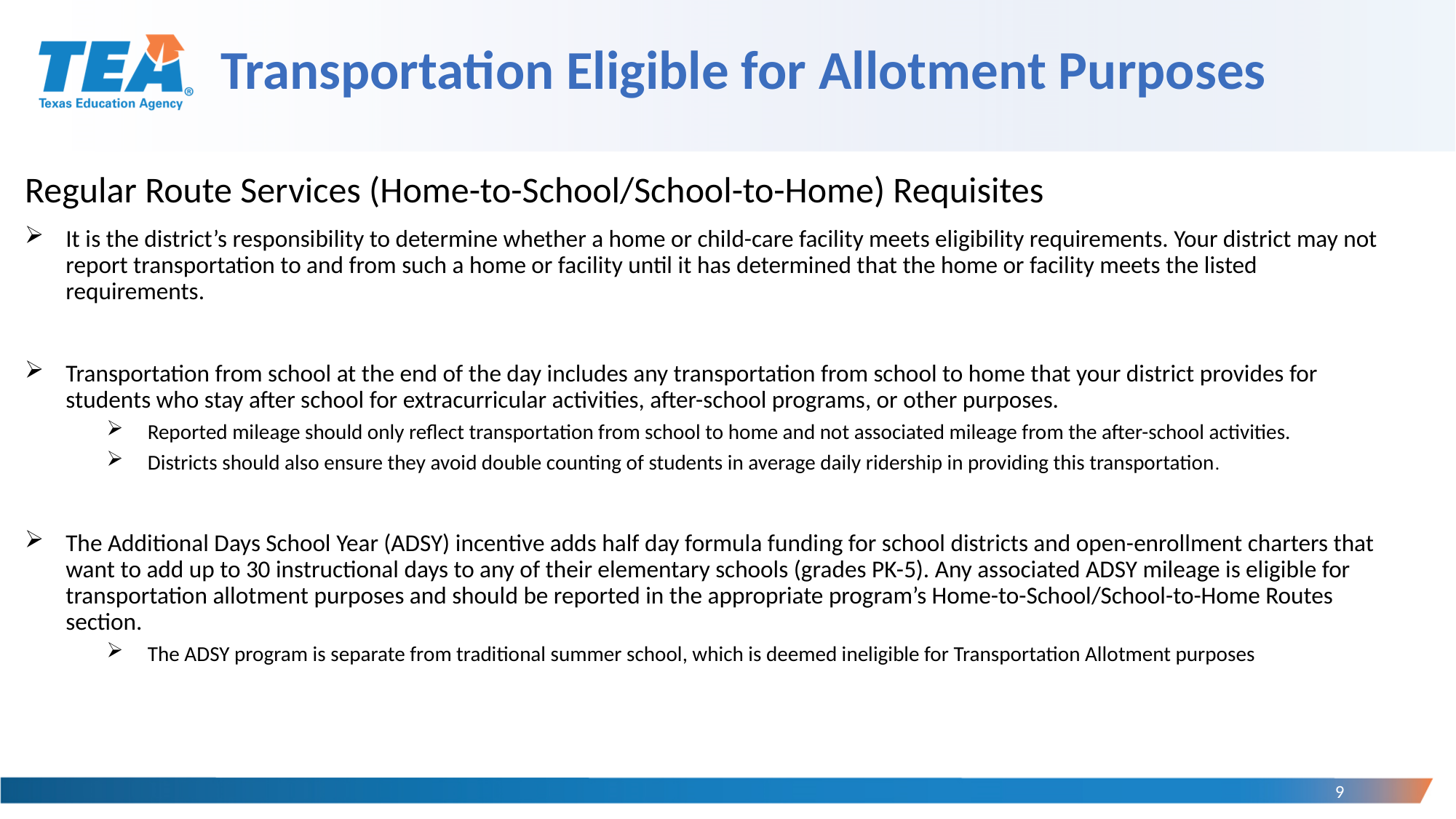

# Transportation Eligible for Allotment Purposes
Regular Route Services (Home-to-School/School-to-Home) Requisites
It is the district’s responsibility to determine whether a home or child-care facility meets eligibility requirements. Your district may not report transportation to and from such a home or facility until it has determined that the home or facility meets the listed requirements.

Transportation from school at the end of the day includes any transportation from school to home that your district provides for students who stay after school for extracurricular activities, after-school programs, or other purposes.
Reported mileage should only reflect transportation from school to home and not associated mileage from the after-school activities.
Districts should also ensure they avoid double counting of students in average daily ridership in providing this transportation.

The Additional Days School Year (ADSY) incentive adds half day formula funding for school districts and open-enrollment charters that want to add up to 30 instructional days to any of their elementary schools (grades PK-5). Any associated ADSY mileage is eligible for transportation allotment purposes and should be reported in the appropriate program’s Home-to-School/School-to-Home Routes section.
The ADSY program is separate from traditional summer school, which is deemed ineligible for Transportation Allotment purposes

9